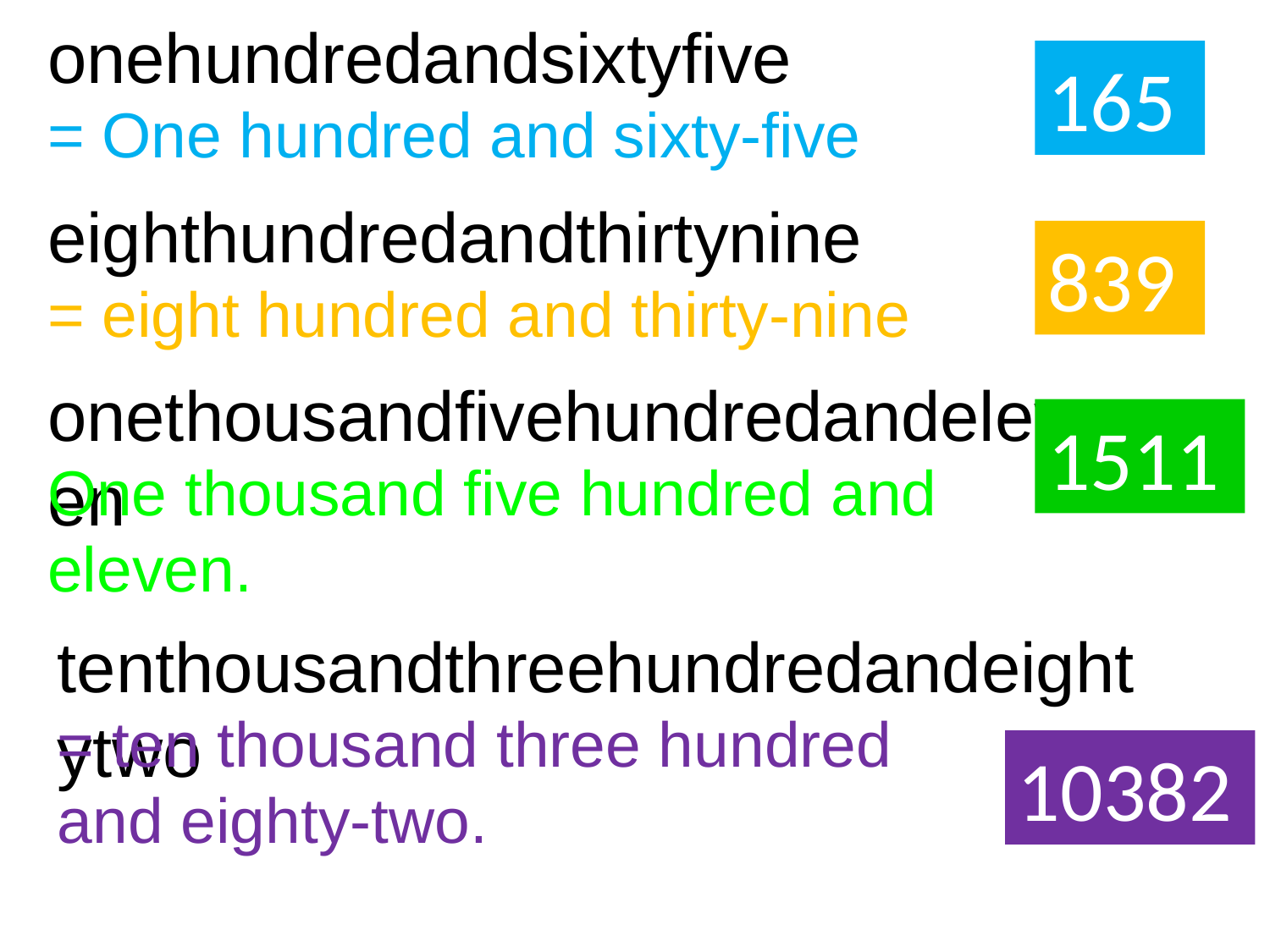

onehundredandsixtyfive
165
= One hundred and sixty-five
eighthundredandthirtynine
839
= eight hundred and thirty-nine
onethousandfivehundredandeleven
1511
One thousand five hundred and eleven.
tenthousandthreehundredandeightytwo
= ten thousand three hundred
and eighty-two.
10382